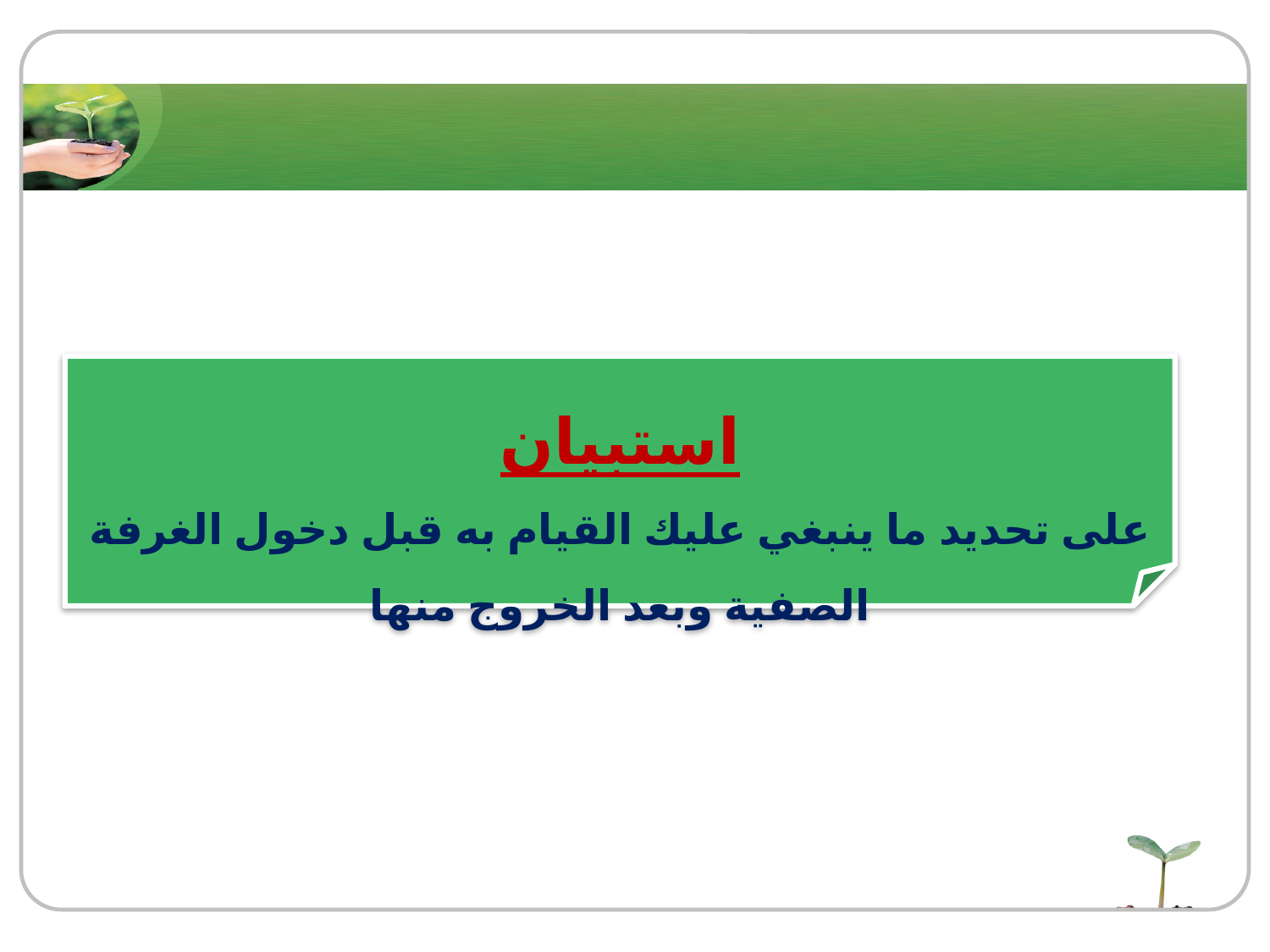

استبيان
على تحديد ما ينبغي عليك القيام به قبل دخول الغرفة الصفية وبعد الخروج منها